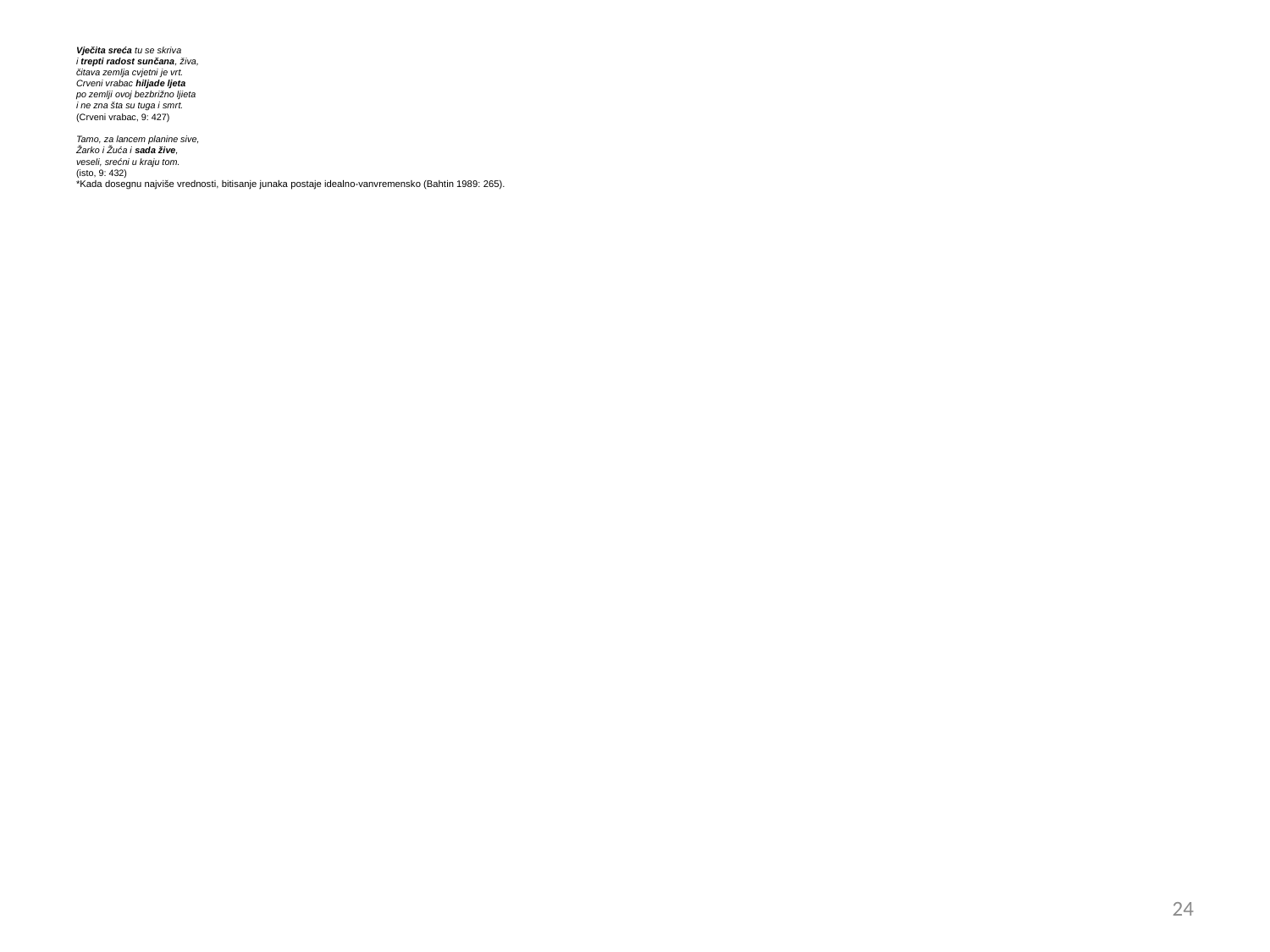

Vječita sreća tu se skriva
i trepti radost sunčana, živa,
čitava zemlja cvjetni je vrt.
Crveni vrabac hiljade ljeta
po zemlji ovoj bezbrižno ljieta
i ne zna šta su tuga i smrt.
(Crveni vrabac, 9: 427)
Tamo, za lancem planine sive,
Žarko i Žuća i sada žive,
veseli, srećni u kraju tom.
(isto, 9: 432)
*Kada dosegnu najviše vrednosti, bitisanje junaka postaje idealno-vanvremensko (Bahtin 1989: 265).
24